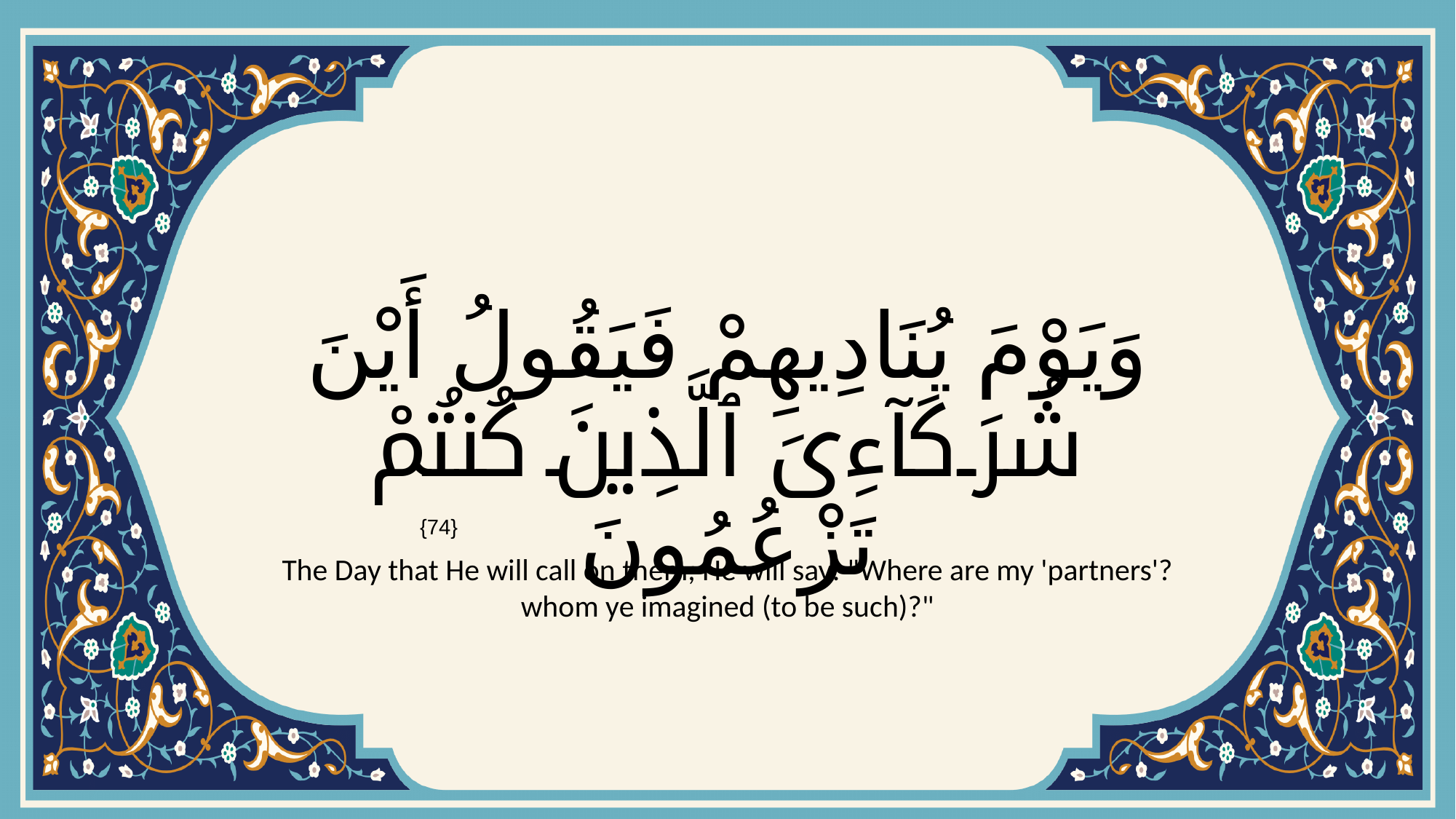

# وَيَوْمَ يُنَادِيهِمْ فَيَقُولُ أَيْنَ شُرَكَآءِىَ ٱلَّذِينَ كُنتُمْ تَزْعُمُونَ
{74}
The Day that He will call on them, He will say: "Where are my 'partners'? whom ye imagined (to be such)?"